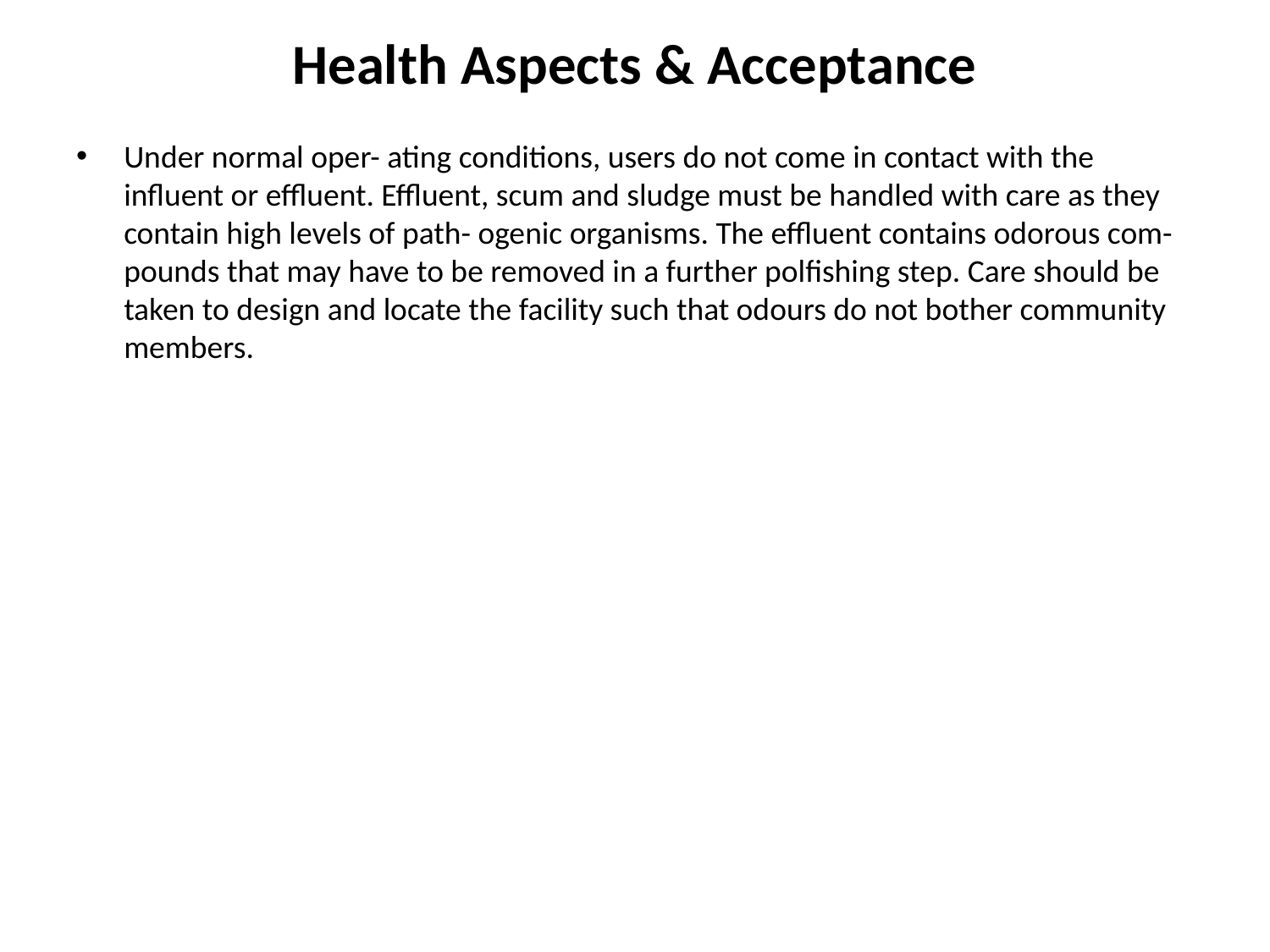

# Health Aspects & Acceptance
Under normal oper- ating conditions, users do not come in contact with the influent or effluent. Effluent, scum and sludge must be handled with care as they contain high levels of path- ogenic organisms. The effluent contains odorous com- pounds that may have to be removed in a further polfishing step. Care should be taken to design and locate the facility such that odours do not bother community members.